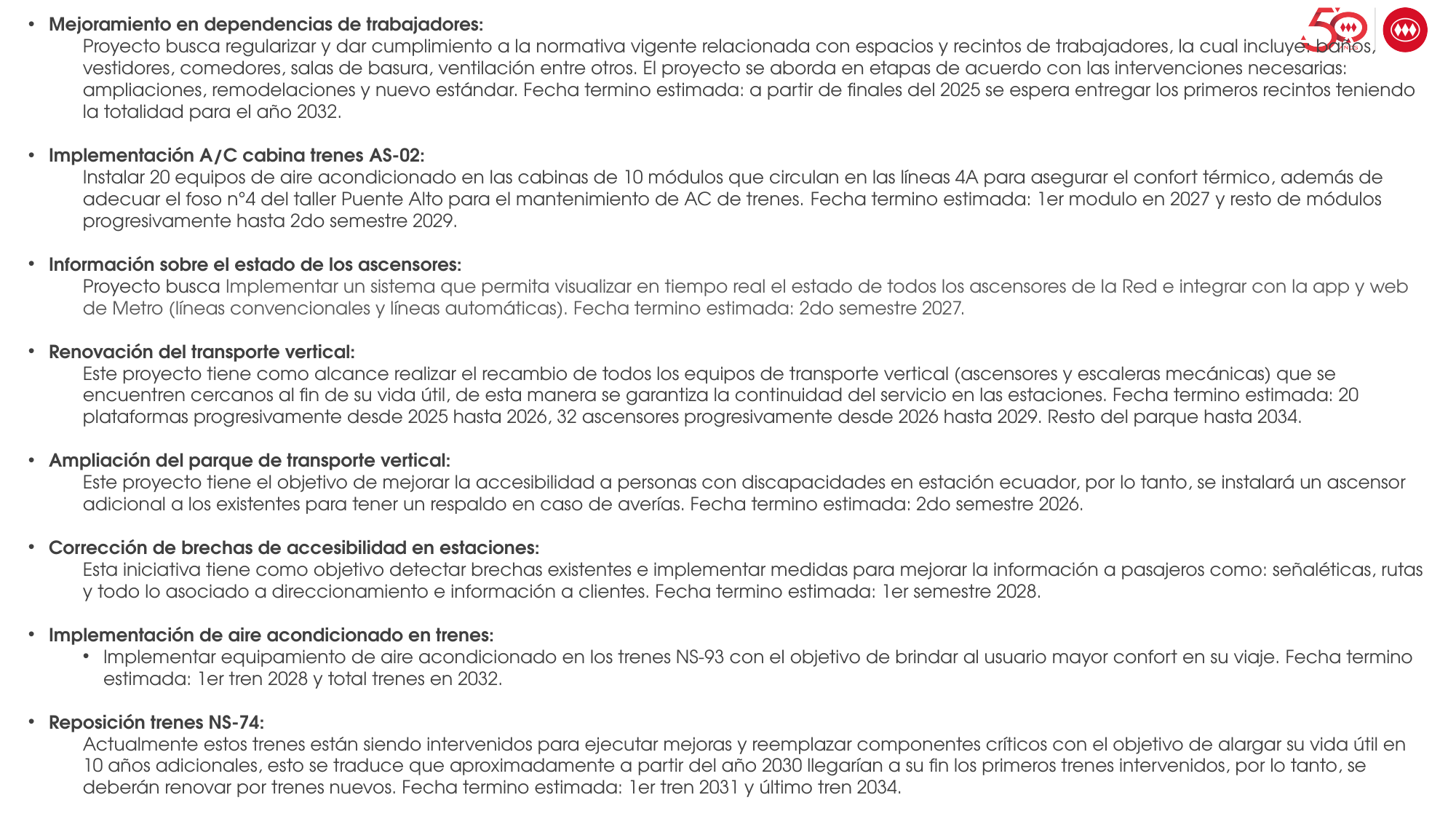

Mejoramiento en dependencias de trabajadores:
Proyecto busca regularizar y dar cumplimiento a la normativa vigente relacionada con espacios y recintos de trabajadores, la cual incluye: baños, vestidores, comedores, salas de basura, ventilación entre otros. El proyecto se aborda en etapas de acuerdo con las intervenciones necesarias: ampliaciones, remodelaciones y nuevo estándar. Fecha termino estimada: a partir de finales del 2025 se espera entregar los primeros recintos teniendo la totalidad para el año 2032.

Implementación A/C cabina trenes ​AS-02:
Instalar 20 equipos de aire acondicionado en las cabinas de 10 módulos que circulan en las líneas 4A para asegurar el confort térmico, además de adecuar el foso n°4 del taller Puente Alto para el mantenimiento de AC de trenes.​ Fecha termino estimada: 1er modulo en 2027 y resto de módulos progresivamente hasta 2do semestre 2029.

Información sobre el estado de los ascensores:
Proyecto busca Implementar un sistema que permita visualizar en tiempo real el estado de todos los ascensores de la Red e integrar con la app y web de Metro (líneas convencionales y líneas automáticas). Fecha termino estimada: 2do semestre 2027.

Renovación del transporte vertical:
Este proyecto tiene como alcance realizar el recambio de todos los equipos de transporte vertical (ascensores y escaleras mecánicas) que se encuentren cercanos al fin de su vida útil, de esta manera se garantiza la continuidad del servicio en las estaciones. Fecha termino estimada: 20 plataformas progresivamente desde 2025 hasta 2026, 32 ascensores progresivamente desde 2026 hasta 2029. Resto del parque hasta 2034.

Ampliación del parque de transporte vertical:
Este proyecto tiene el objetivo de mejorar la accesibilidad a personas con discapacidades en estación ecuador, por lo tanto, se instalará un ascensor adicional a los existentes para tener un respaldo en caso de averías. Fecha termino estimada: 2do semestre 2026.

Corrección de brechas de accesibilidad en estaciones:
Esta iniciativa tiene como objetivo detectar brechas existentes e implementar medidas para mejorar la información a pasajeros como: señaléticas, rutas y todo lo asociado a direccionamiento e información a clientes. Fecha termino estimada: 1er semestre 2028.

Implementación de aire acondicionado en trenes:
Implementar equipamiento de aire acondicionado en los trenes NS-93 con el objetivo de brindar al usuario mayor confort en su viaje. Fecha termino estimada: 1er tren 2028 y total trenes en 2032.

Reposición trenes NS-74:
Actualmente estos trenes están siendo intervenidos para ejecutar mejoras y reemplazar componentes críticos con el objetivo de alargar su vida útil en 10 años adicionales, esto se traduce que aproximadamente a partir del año 2030 llegarían a su fin los primeros trenes intervenidos, por lo tanto, se deberán renovar por trenes nuevos. Fecha termino estimada: 1er tren 2031 y último tren 2034.